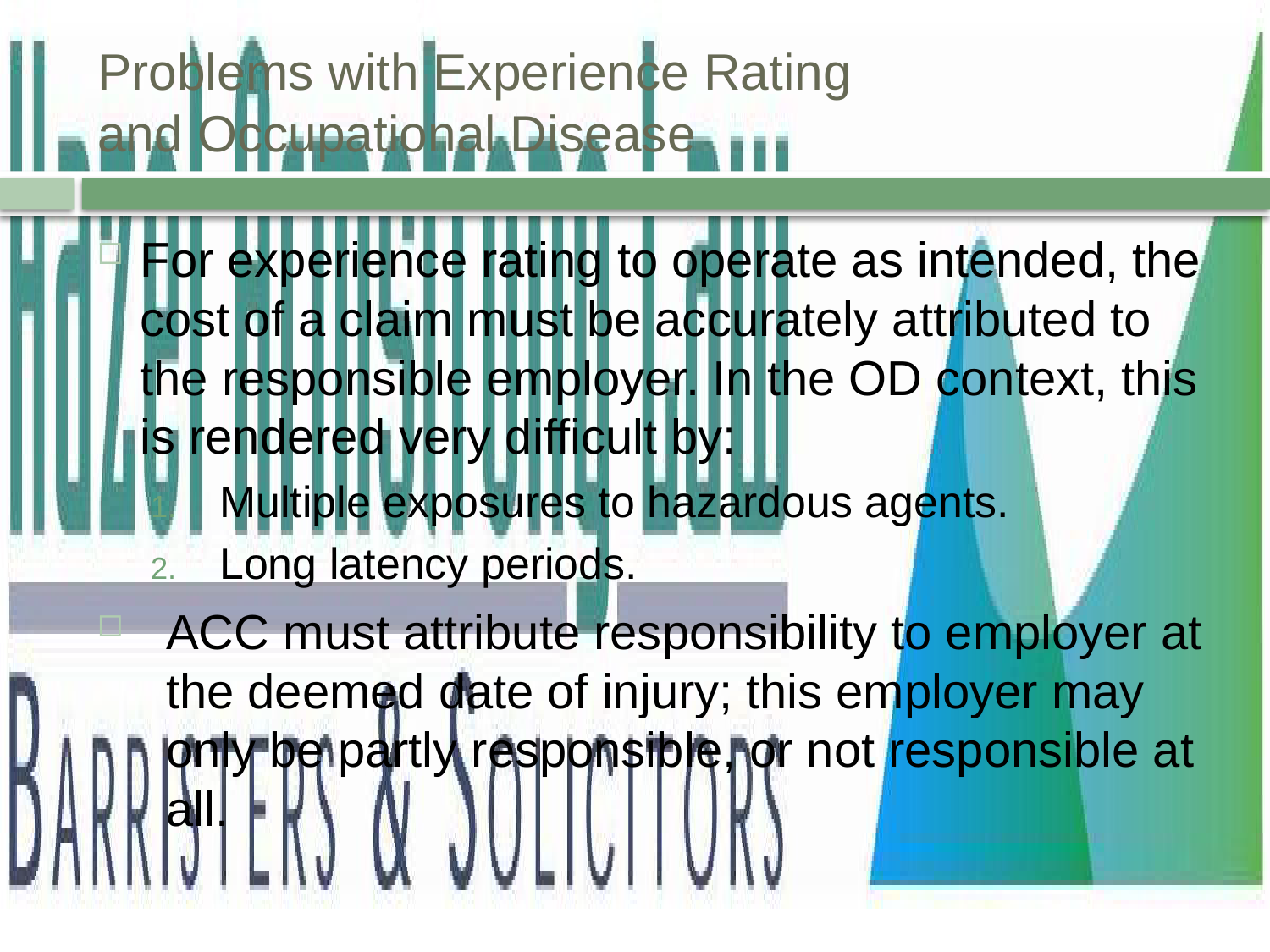

# Problems with Experience Rating and Occupational Disease
For experience rating to operate as intended, the cost of a claim must be accurately attributed to the responsible employer. In the OD context, this is rendered very difficult by:
Multiple exposures to hazardous agents.
Long latency periods.
ACC must attribute responsibility to employer at the deemed date of injury; this employer may only be partly responsible, or not responsible at all.